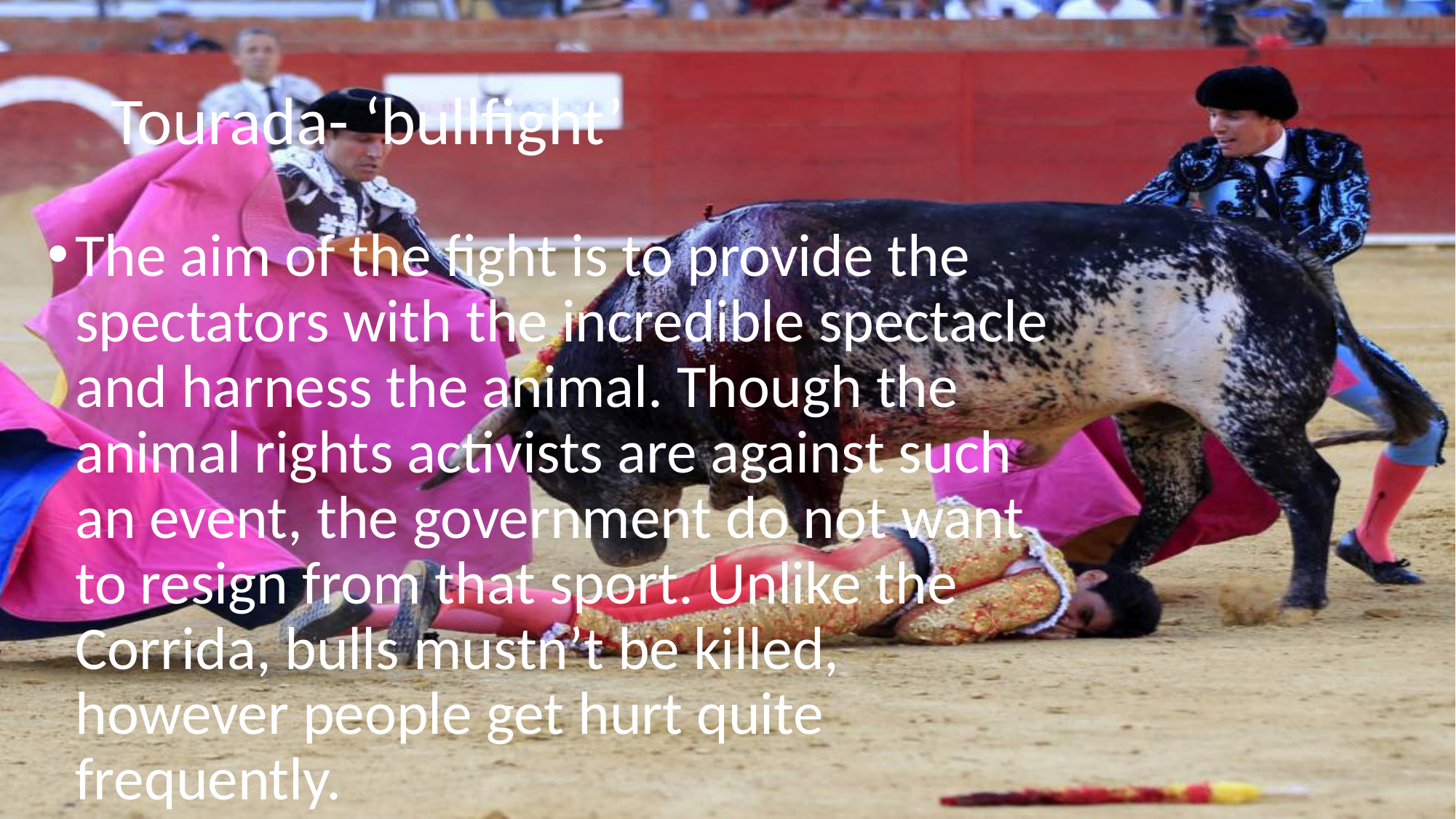

# Tourada- ‘bullfight’
The aim of the fight is to provide the spectators with the incredible spectacle and harness the animal. Though the animal rights activists are against such an event, the government do not want to resign from that sport. Unlike the Corrida, bulls mustn’t be killed, however people get hurt quite frequently.